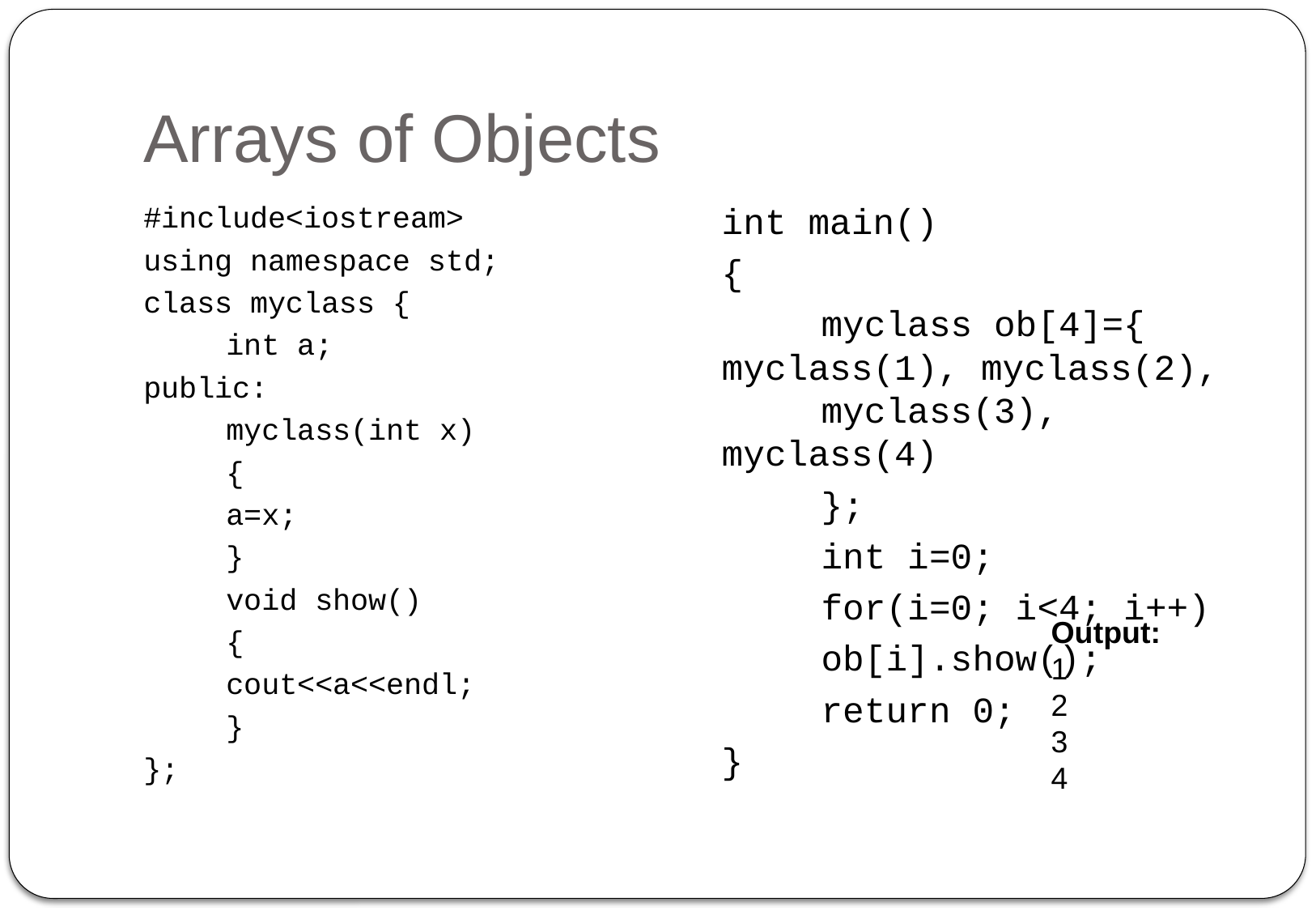

# Arrays of Objects
#include<iostream>
using namespace std;
class myclass {
	int a;
public:
	myclass(int x)
	{
		a=x;
	}
	void show()
	{
		cout<<a<<endl;
	}
};

int main()
{
	myclass ob[4]={ 	myclass(1), myclass(2), 	myclass(3), myclass(4)
	};
	int i=0;
	for(i=0; i<4; i++)
		ob[i].show();
	return 0;
}

Output:
1
2
3
4